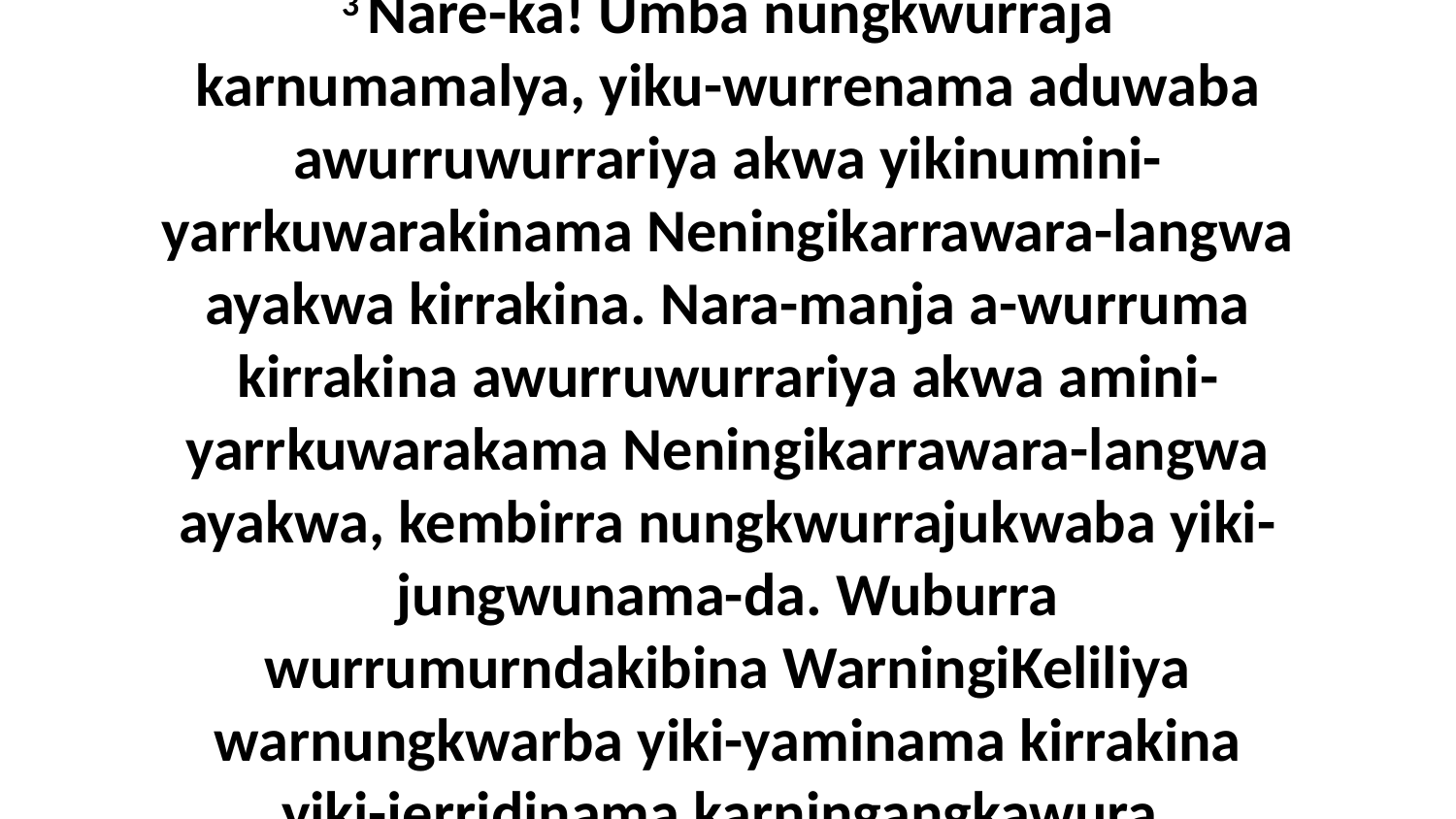

3 Nare-ka! Umba nungkwurraja karnumamalya, yiku-wurrenama aduwaba awurruwurrariya akwa yikinumini-yarrkuwarakinama Neningikarrawara-langwa ayakwa kirrakina. Nara-manja a-wurruma kirrakina awurruwurrariya akwa amini-yarrkuwarakama Neningikarrawara-langwa ayakwa, kembirra nungkwurrajukwaba yiki-jungwunama-da. Wuburra wurrumurndakibina WarningiKeliliya warnungkwarba yiki-yaminama kirrakina yiki-jerridinama karningangkawura.